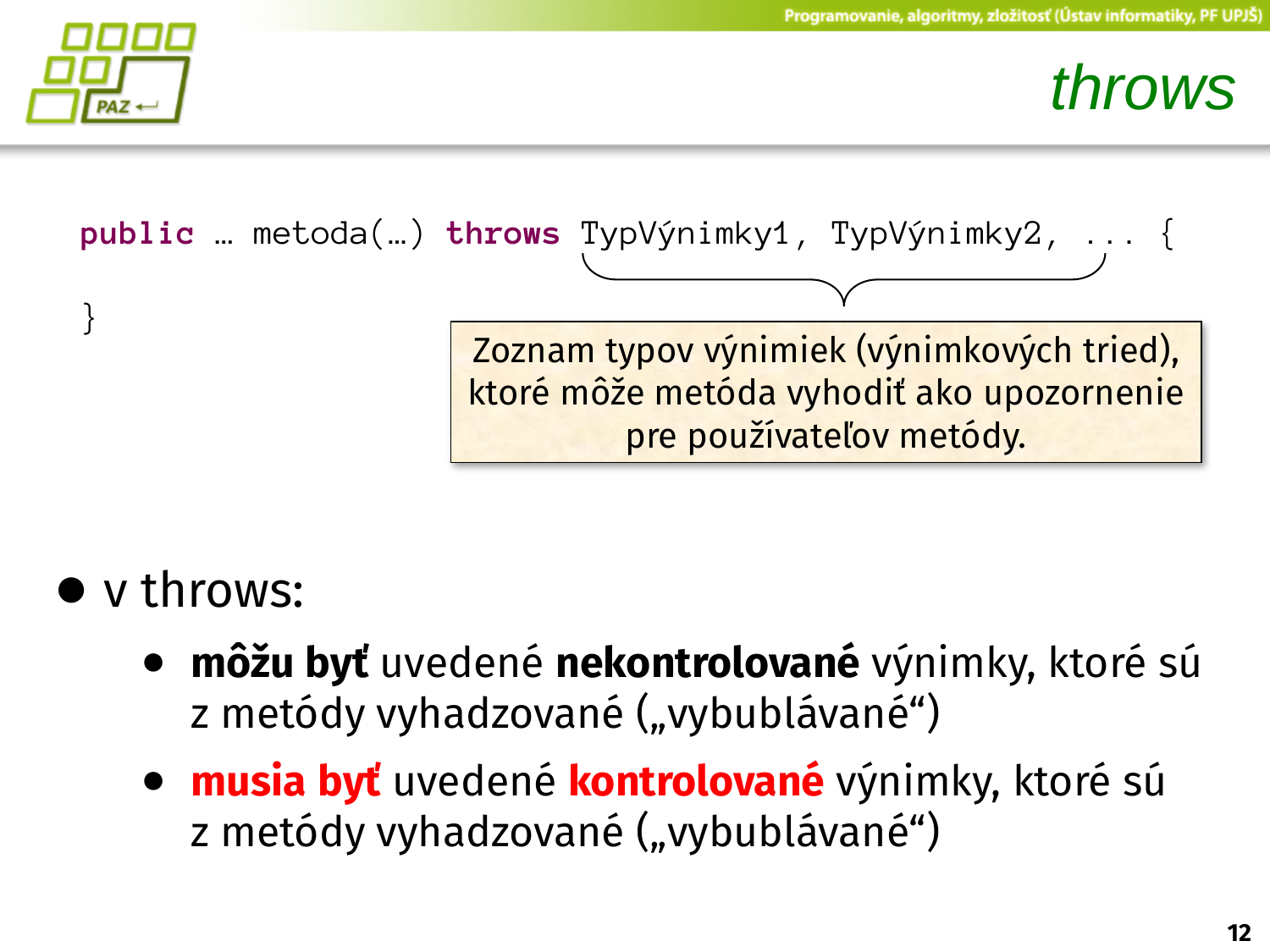

# throws
public … metoda(…) throws TypVýnimky1, TypVýnimky2, ... {

}
Zoznam typov výnimiek (výnimkových tried), ktoré môže metóda vyhodiť ako upozornenie pre používateľov metódy.
v throws:
môžu byť uvedené nekontrolované výnimky, ktoré sú z metódy vyhadzované („vybublávané“)
musia byť uvedené kontrolované výnimky, ktoré sú
z metódy vyhadzované („vybublávané“)